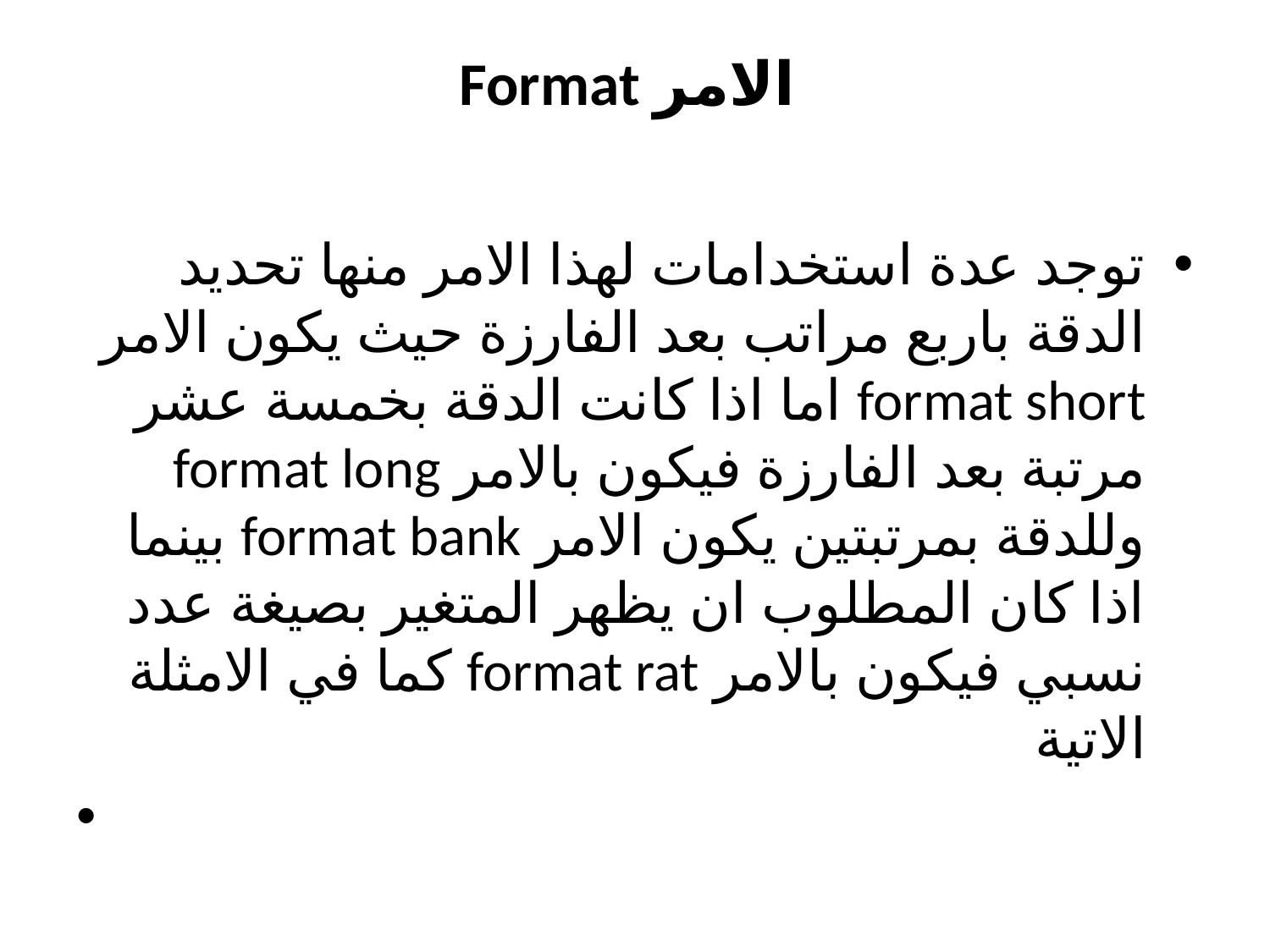

# Format الامر
توجد عدة استخدامات لهذا الامر منها تحديد الدقة باربع مراتب بعد الفارزة حيث يكون الامر format short اما اذا كانت الدقة بخمسة عشر مرتبة بعد الفارزة فيكون بالامر format long وللدقة بمرتبتين يكون الامر format bank بينما اذا كان المطلوب ان يظهر المتغير بصيغة عدد نسبي فيكون بالامر format rat كما في الامثلة الاتية